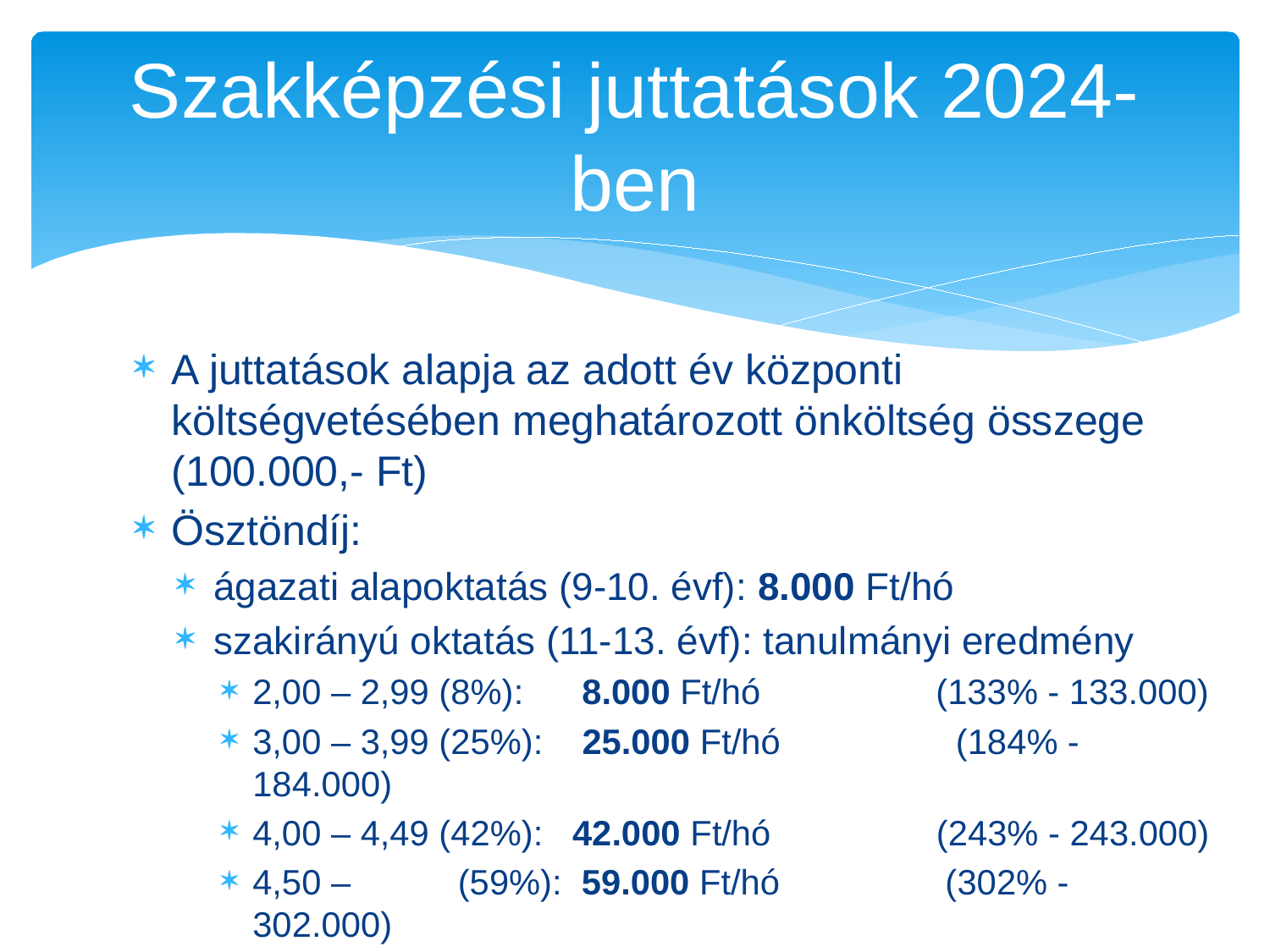

# Szakképzési juttatások 2024-ben
A juttatások alapja az adott év központi költségvetésében meghatározott önköltség összege (100.000,- Ft)
Ösztöndíj:
ágazati alapoktatás (9-10. évf): 8.000 Ft/hó
szakirányú oktatás (11-13. évf): tanulmányi eredmény
2,00 – 2,99 (8%):      8.000 Ft/hó                  (133% - 133.000)
3,00 – 3,99 (25%):    25.000 Ft/hó                  (184% - 184.000)
4,00 – 4,49 (42%):   42.000 Ft/hó                 (243% - 243.000)
4,50 –           (59%):  59.000 Ft/hó                 (302% - 302.000)